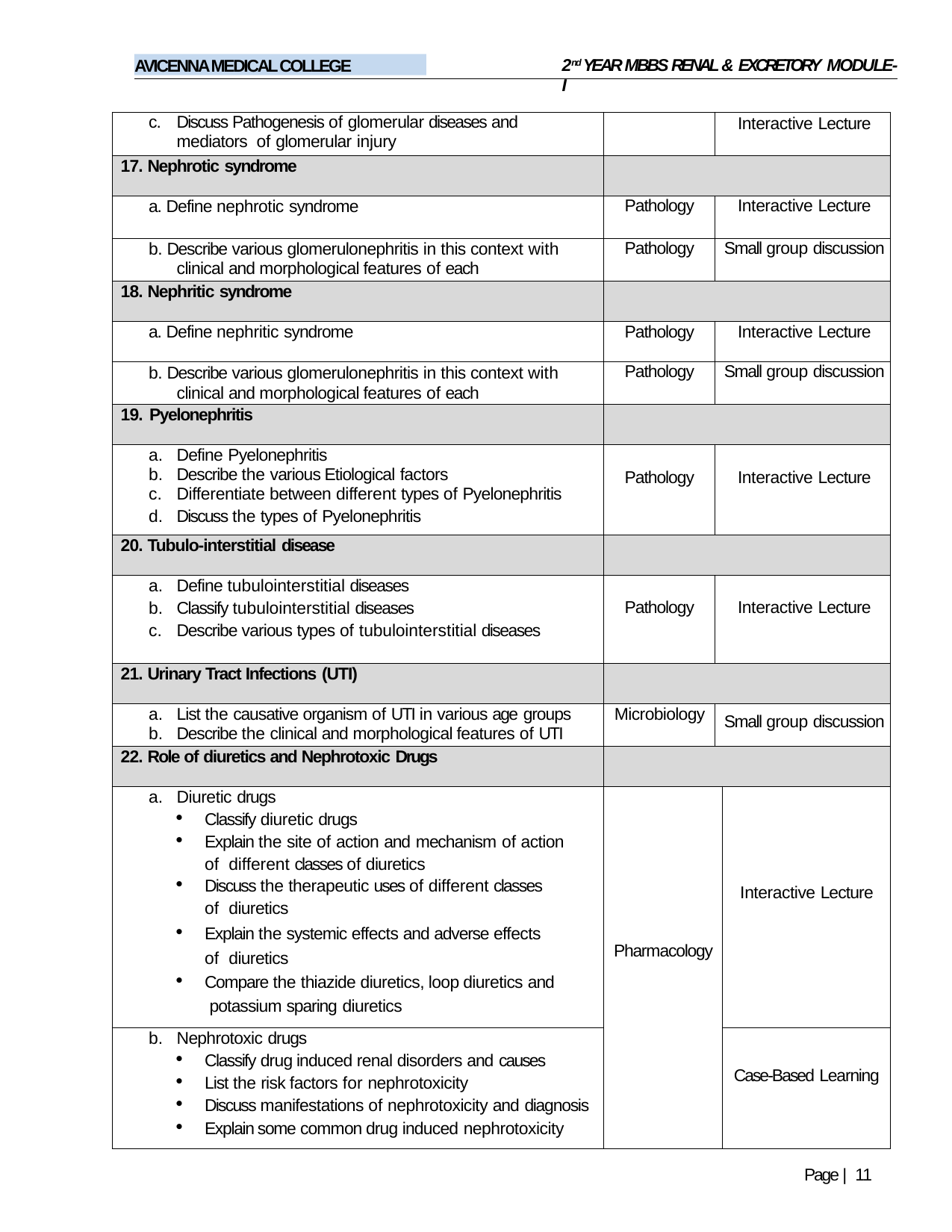

2nd YEAR MBBS RENAL & EXCRETORY MODULE-I
AVICENNA MEDICAL COLLEGE
| c. Discuss Pathogenesis of glomerular diseases and mediators of glomerular injury |  | Interactive Lecture |  |
| --- | --- | --- | --- |
| 17. Nephrotic syndrome |  |  |  |
| a. Define nephrotic syndrome | Pathology | Interactive Lecture |  |
| b. Describe various glomerulonephritis in this context with clinical and morphological features of each | Pathology | Small group discussion |  |
| 18. Nephritic syndrome |  |  |  |
| a. Define nephritic syndrome | Pathology | Interactive Lecture |  |
| b. Describe various glomerulonephritis in this context with clinical and morphological features of each | Pathology | Small group discussion |  |
| 19. Pyelonephritis |  |  |  |
| Define Pyelonephritis Describe the various Etiological factors Differentiate between different types of Pyelonephritis Discuss the types of Pyelonephritis | Pathology | Interactive Lecture |  |
| 20. Tubulo-interstitial disease |  |  |  |
| Define tubulointerstitial diseases Classify tubulointerstitial diseases Describe various types of tubulointerstitial diseases | Pathology | Interactive Lecture |  |
| 21. Urinary Tract Infections (UTI) |  |  |  |
| List the causative organism of UTI in various age groups Describe the clinical and morphological features of UTI | Microbiology | Small group discussion |  |
| 22. Role of diuretics and Nephrotoxic Drugs |  |  |  |
| Diuretic drugs Classify diuretic drugs Explain the site of action and mechanism of action of different classes of diuretics Discuss the therapeutic uses of different classes of diuretics Explain the systemic effects and adverse effects of diuretics Compare the thiazide diuretics, loop diuretics and potassium sparing diuretics | Pharmacology |  | Interactive Lecture |
| Nephrotoxic drugs Classify drug induced renal disorders and causes List the risk factors for nephrotoxicity Discuss manifestations of nephrotoxicity and diagnosis Explain some common drug induced nephrotoxicity |  |  | Case-Based Learning |
Page | 11